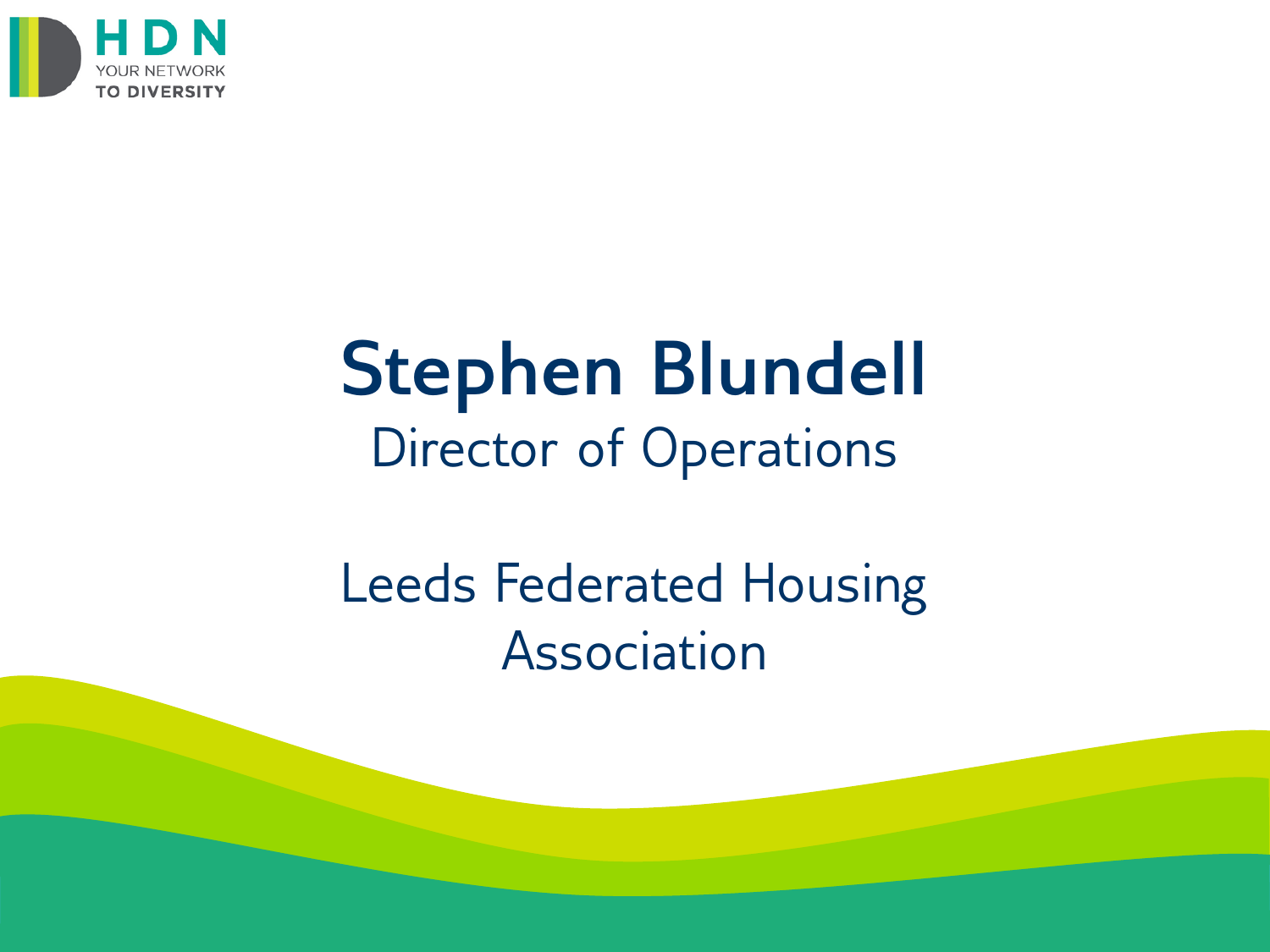

# Stephen Blundell Director of Operations
Leeds Federated Housing Association